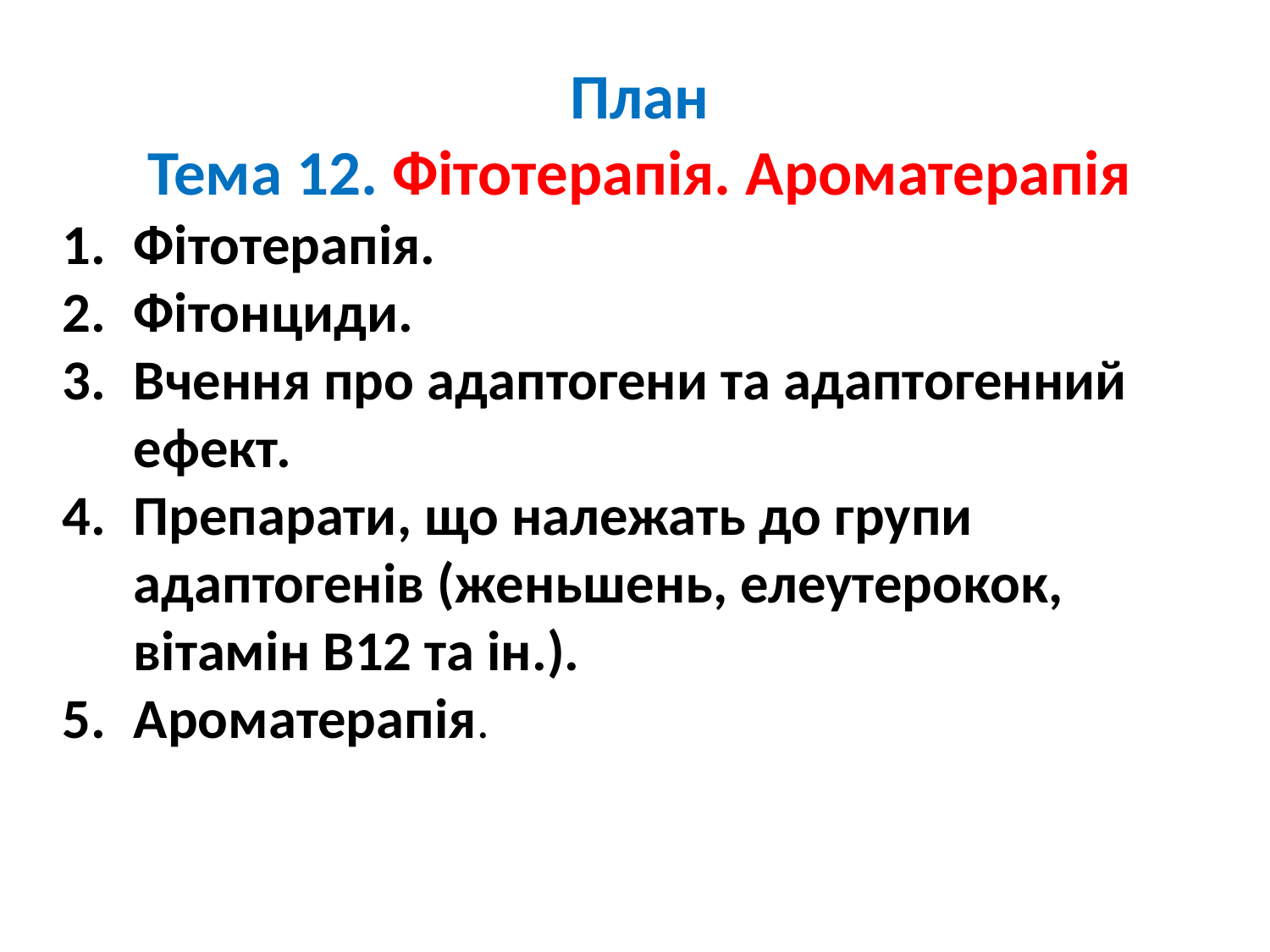

План
Тема 12. Фітотерапія. Ароматерапія
Фітотерапія.
Фітонциди.
Вчення про адаптогени та адаптогенний ефект.
Препарати, що належать до групи адаптогенів (женьшень, елеутерокок, вітамін B12 та ін.).
Ароматерапія.